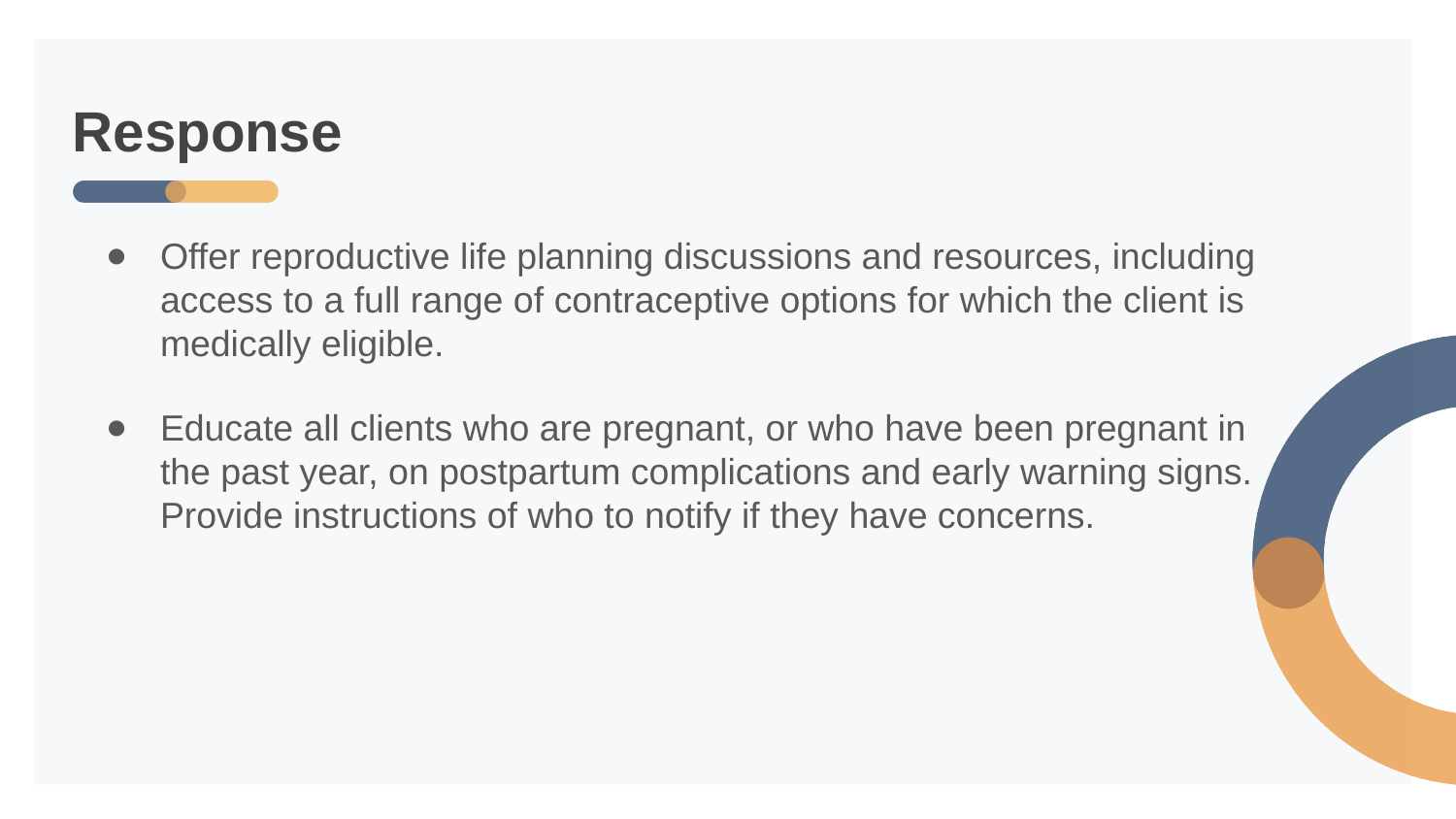

# Response
Offer reproductive life planning discussions and resources, including access to a full range of contraceptive options for which the client is medically eligible.
Educate all clients who are pregnant, or who have been pregnant in the past year, on postpartum complications and early warning signs. Provide instructions of who to notify if they have concerns.